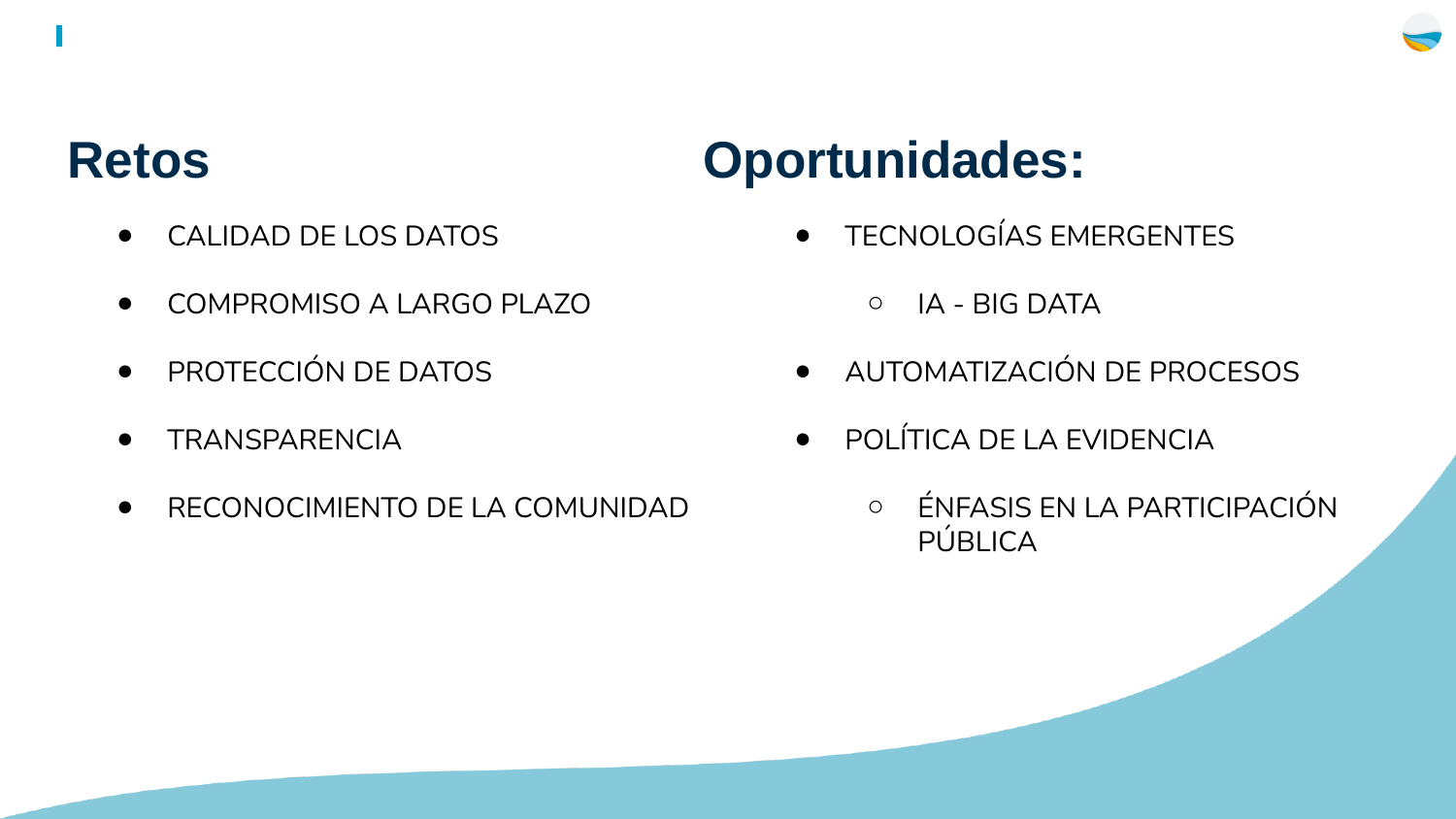

Retos
Oportunidades:
CALIDAD DE LOS DATOS

COMPROMISO A LARGO PLAZO

PROTECCIÓN DE DATOS

TRANSPARENCIA

RECONOCIMIENTO DE LA COMUNIDAD

TECNOLOGÍAS EMERGENTES

IA - BIG DATA

AUTOMATIZACIÓN DE PROCESOS

POLÍTICA DE LA EVIDENCIA

ÉNFASIS EN LA PARTICIPACIÓN PÚBLICA